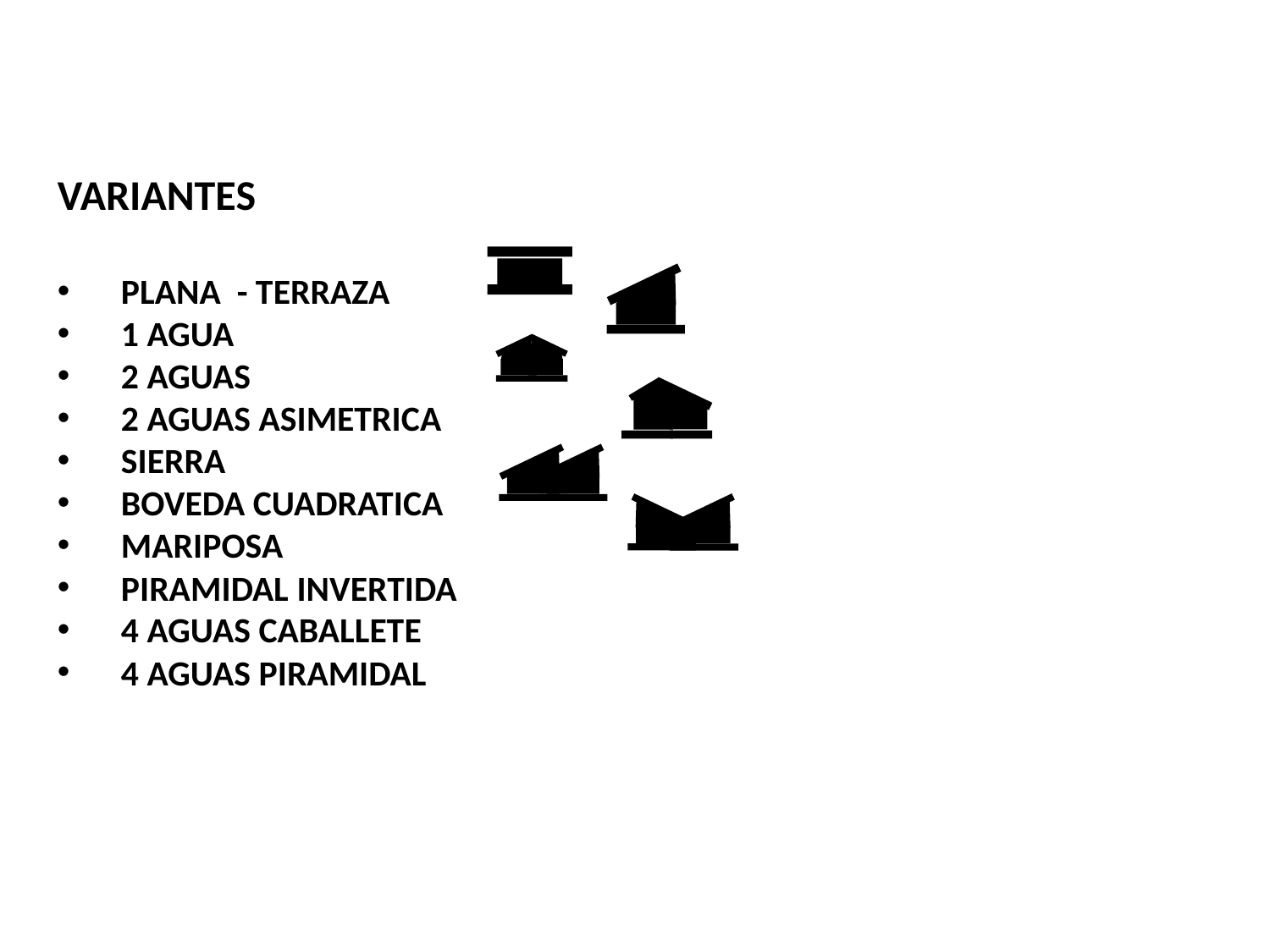

VARIANTES

PLANA  - TERRAZA
1 AGUA
2 AGUAS
2 AGUAS ASIMETRICA
SIERRA
BOVEDA CUADRATICA
MARIPOSA
PIRAMIDAL INVERTIDA
4 AGUAS CABALLETE
4 AGUAS PIRAMIDAL